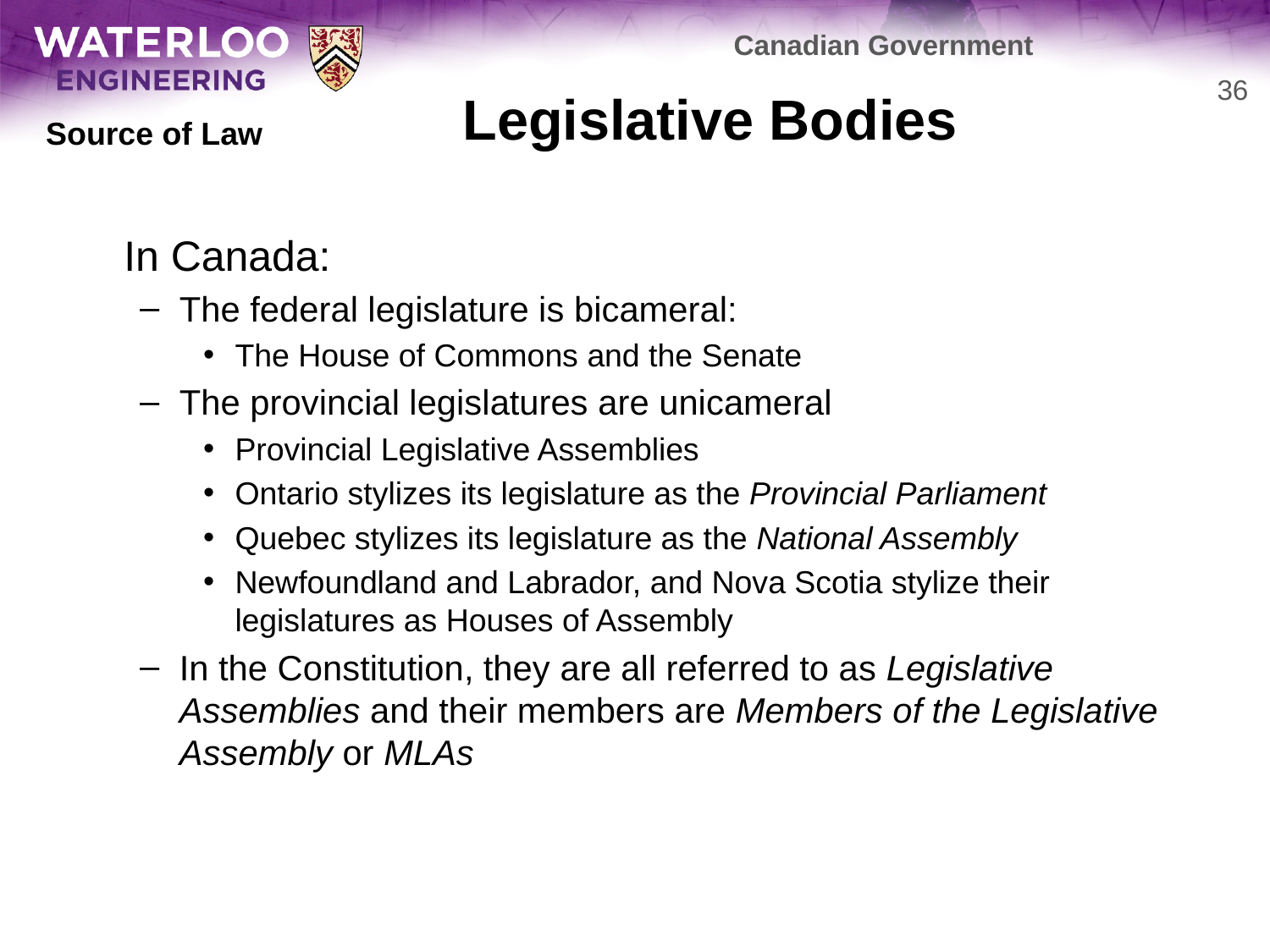

Canadian Government
# Legislative Bodies
36
Source of Law
	In Canada:
The federal legislature is bicameral:
The House of Commons and the Senate
The provincial legislatures are unicameral
Provincial Legislative Assemblies
Ontario stylizes its legislature as the Provincial Parliament
Quebec stylizes its legislature as the National Assembly
Newfoundland and Labrador, and Nova Scotia stylize their legislatures as Houses of Assembly
In the Constitution, they are all referred to as Legislative Assemblies and their members are Members of the Legislative Assembly or MLAs